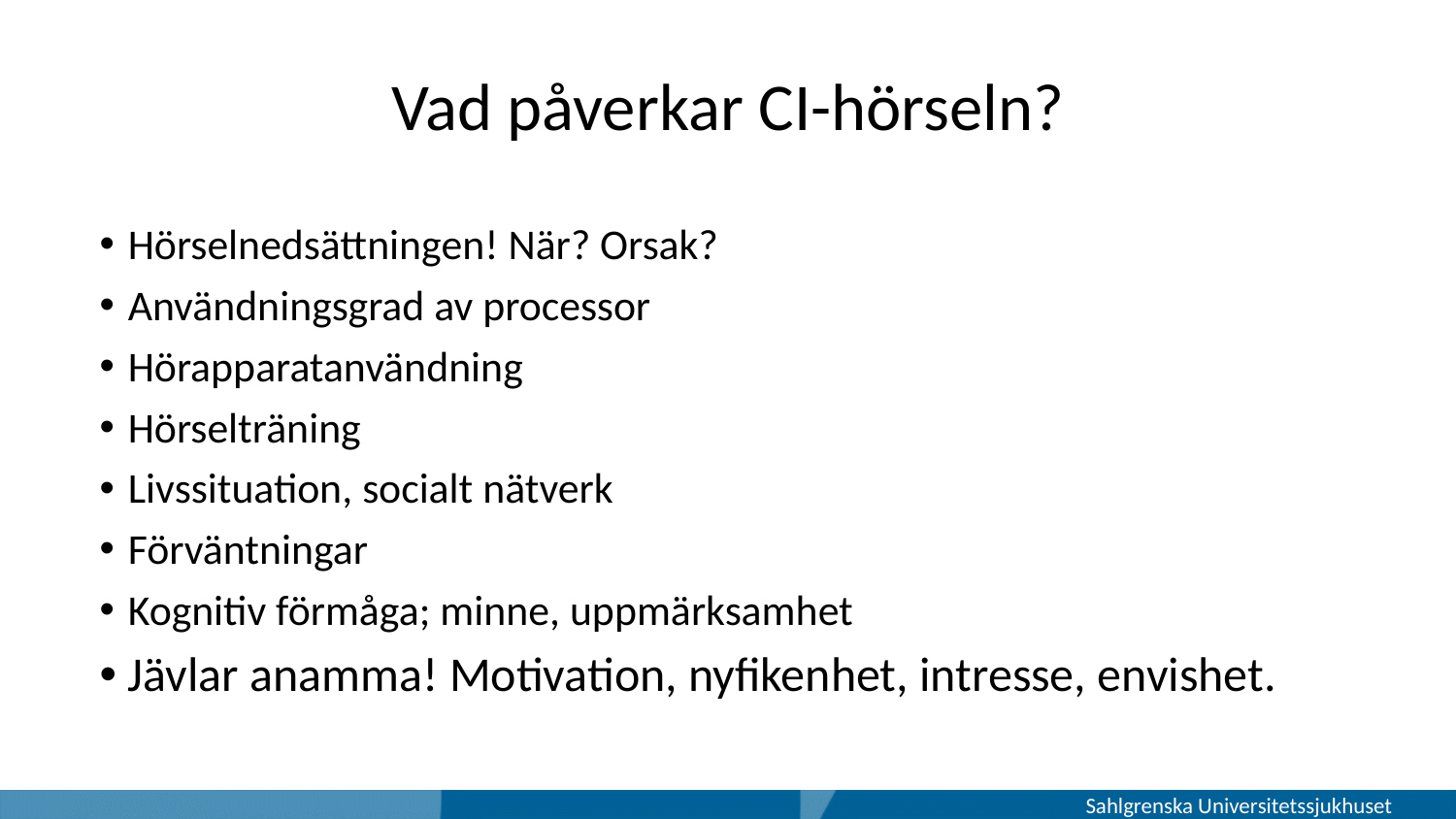

# Vad påverkar CI-hörseln?
Hörselnedsättningen! När? Orsak?
Användningsgrad av processor
Hörapparatanvändning
Hörselträning
Livssituation, socialt nätverk
Förväntningar
Kognitiv förmåga; minne, uppmärksamhet
Jävlar anamma! Motivation, nyfikenhet, intresse, envishet.